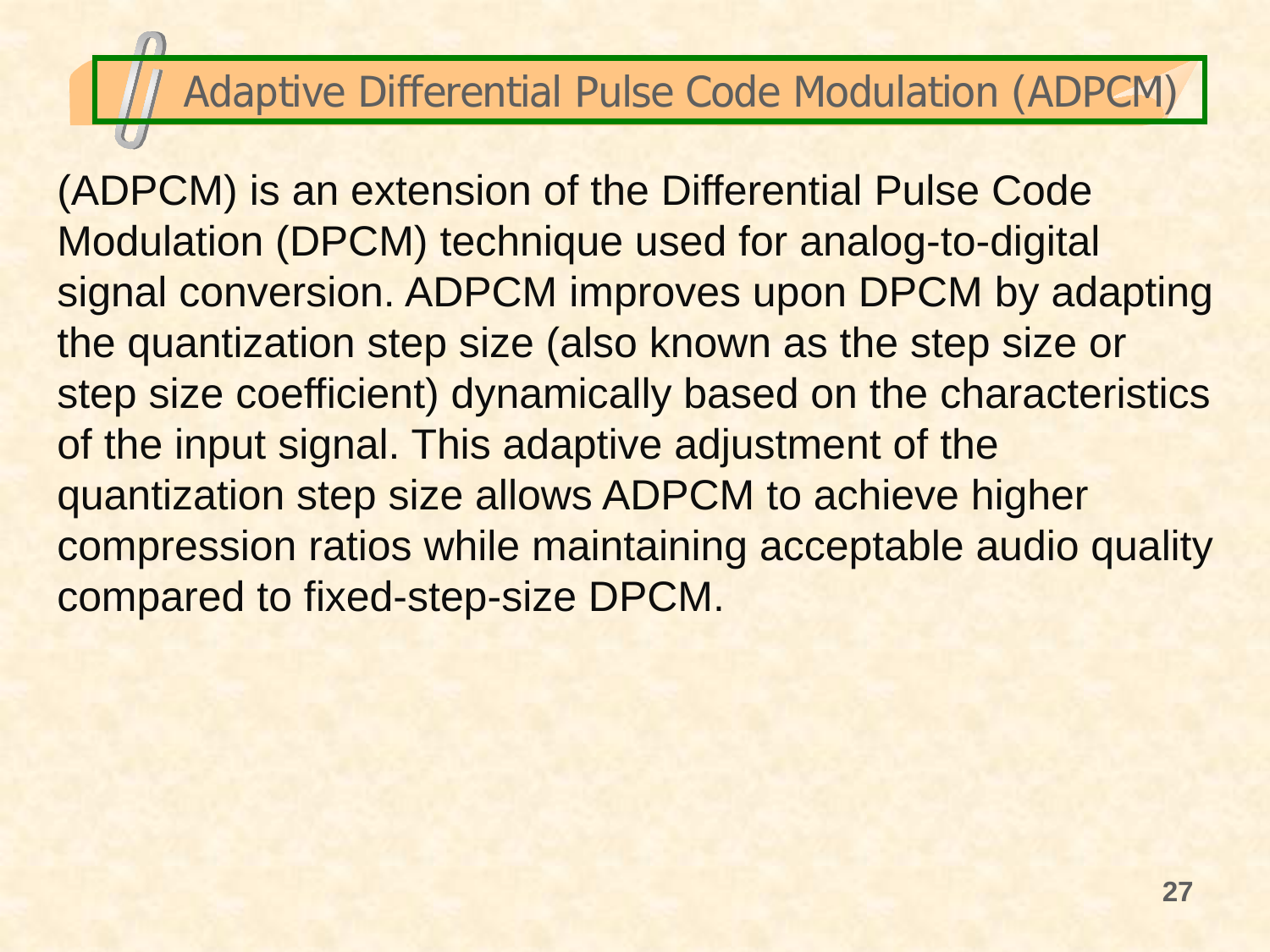

Adaptive Differential Pulse Code Modulation (ADPCM)
(ADPCM) is an extension of the Differential Pulse Code Modulation (DPCM) technique used for analog-to-digital signal conversion. ADPCM improves upon DPCM by adapting the quantization step size (also known as the step size or step size coefficient) dynamically based on the characteristics of the input signal. This adaptive adjustment of the quantization step size allows ADPCM to achieve higher compression ratios while maintaining acceptable audio quality compared to fixed-step-size DPCM.
27